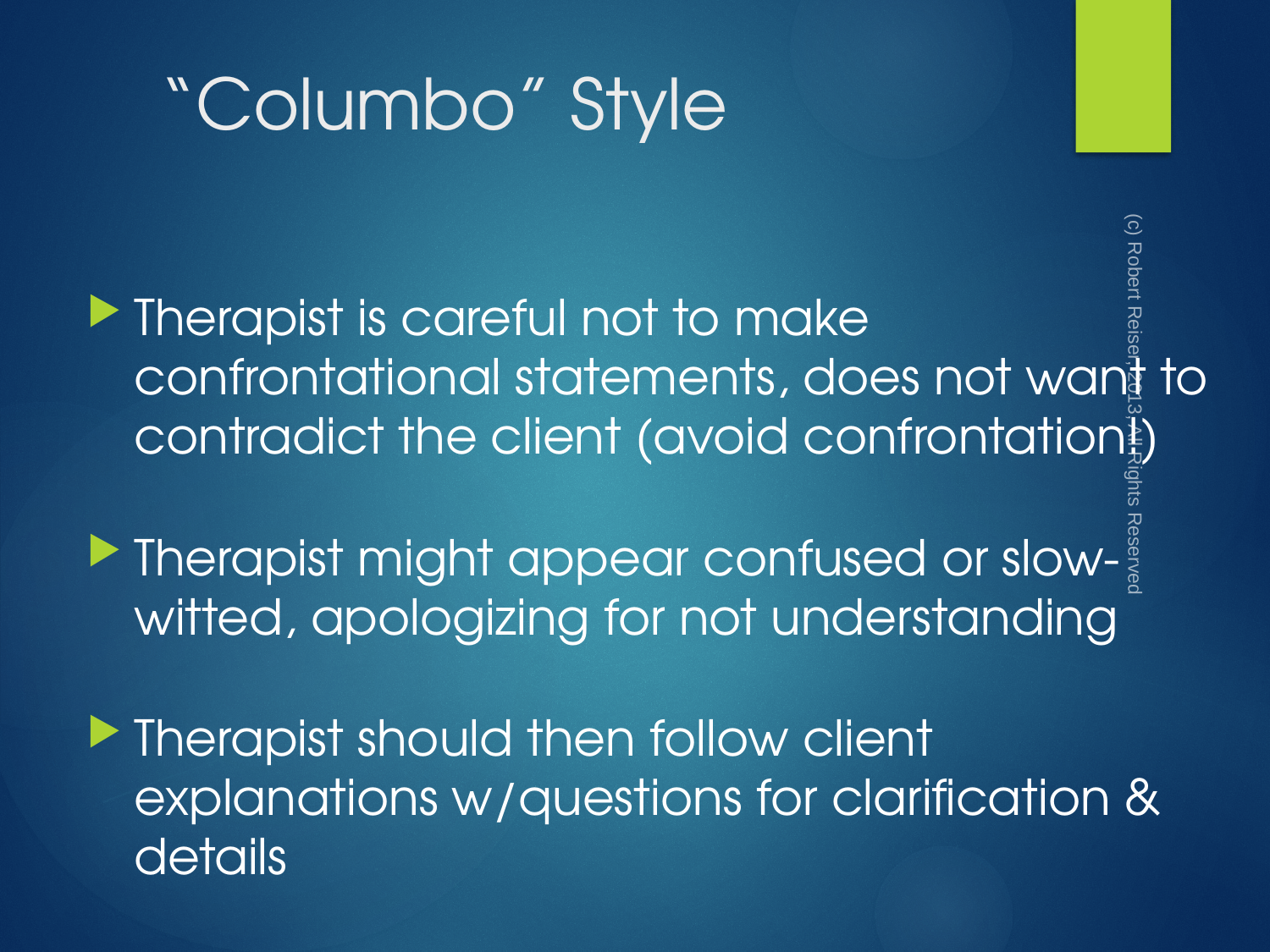

# “Columbo” Style
Therapist is careful not to make confrontational statements, does not want to contradict the client (avoid confrontation!)
Therapist might appear confused or slow-witted, apologizing for not understanding
Therapist should then follow client explanations w/questions for clarification & details
(c) Robert Reiser, 2013, All Rights Reserved